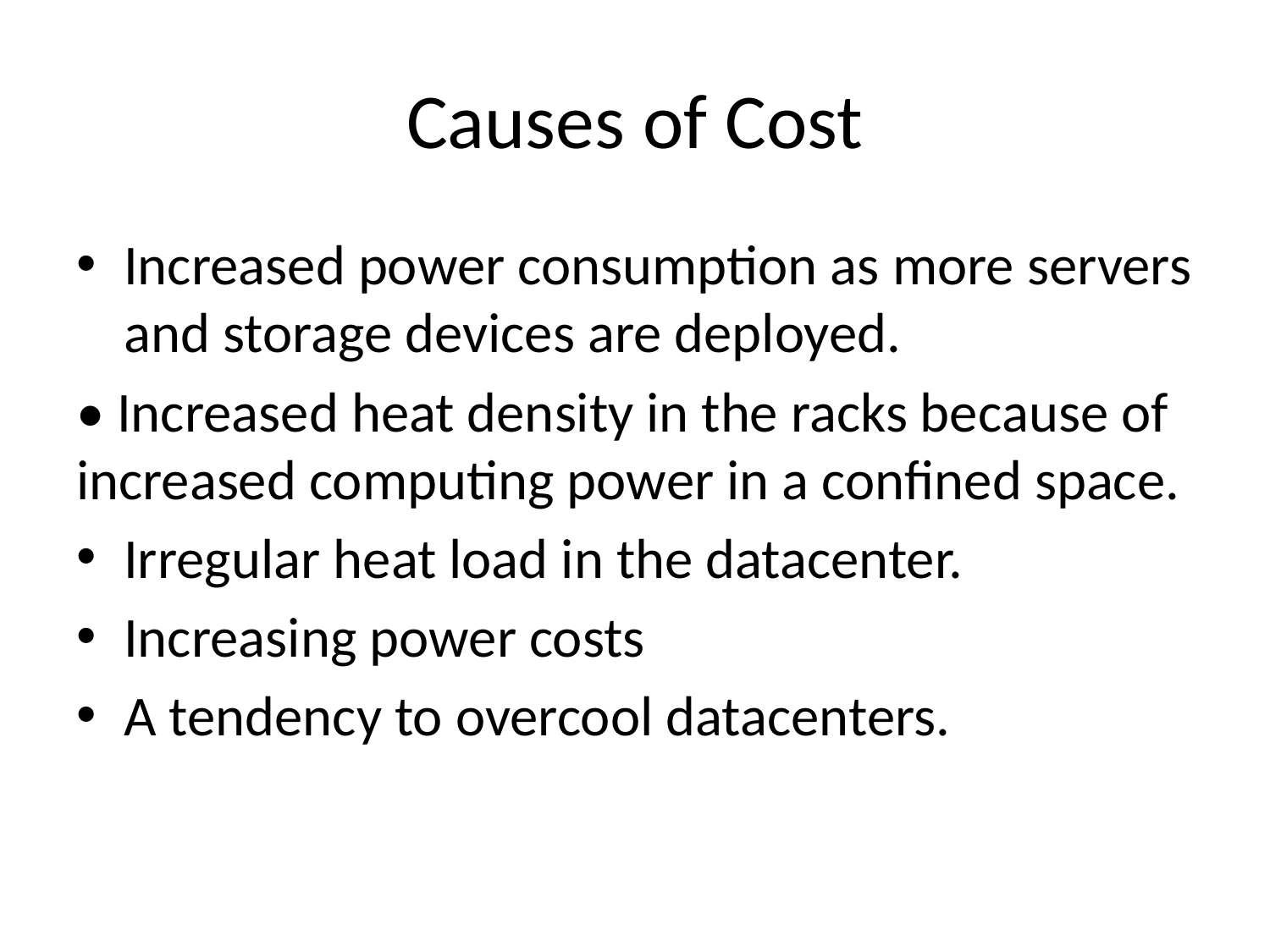

# Causes of Cost
Increased power consumption as more servers and storage devices are deployed.
• Increased heat density in the racks because of increased computing power in a confined space.
Irregular heat load in the datacenter.
Increasing power costs
A tendency to overcool datacenters.